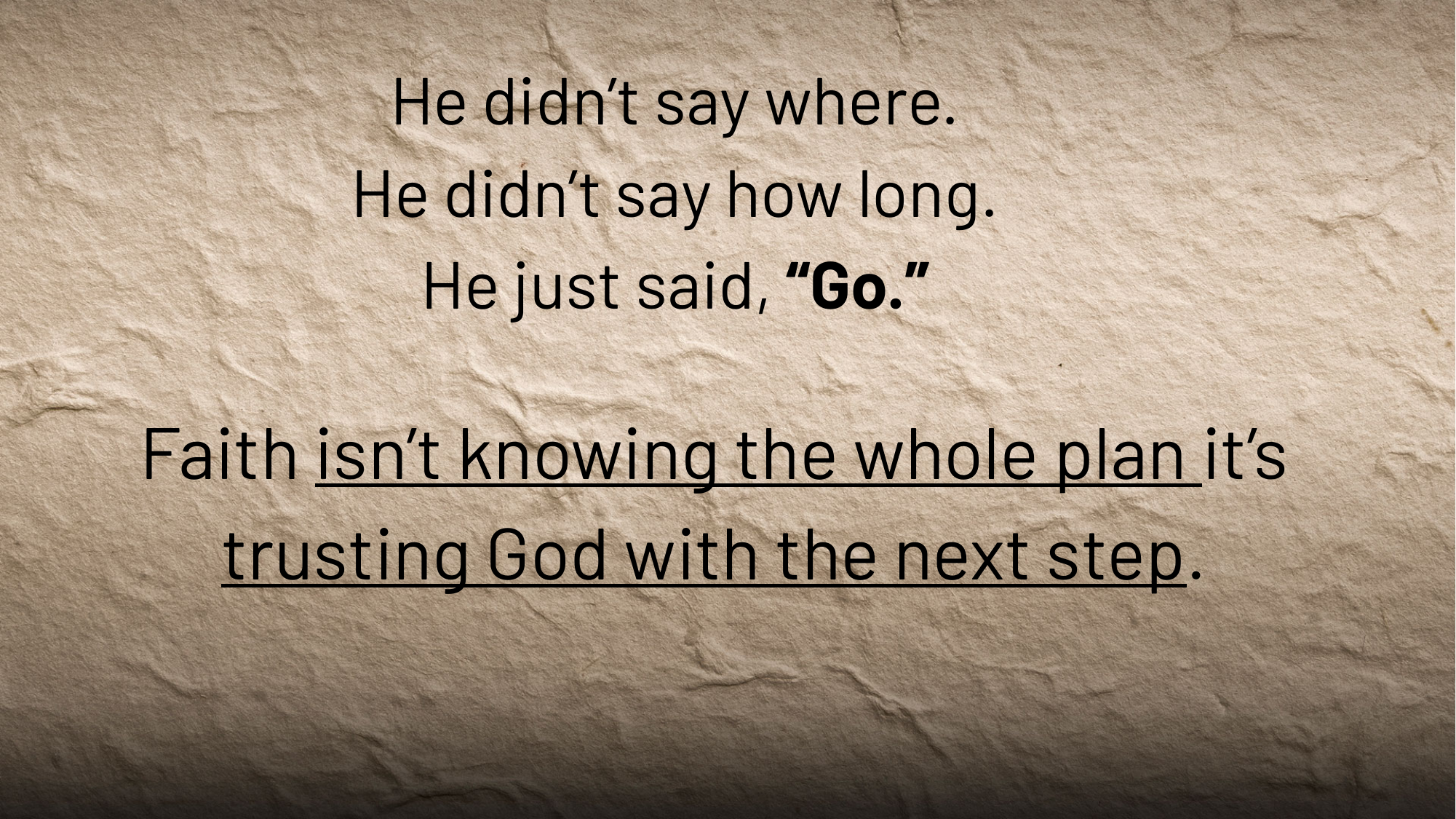

He didn’t say where.
He didn’t say how long.
He just said, “Go.”
Faith isn’t knowing the whole plan it’s trusting God with the next step.